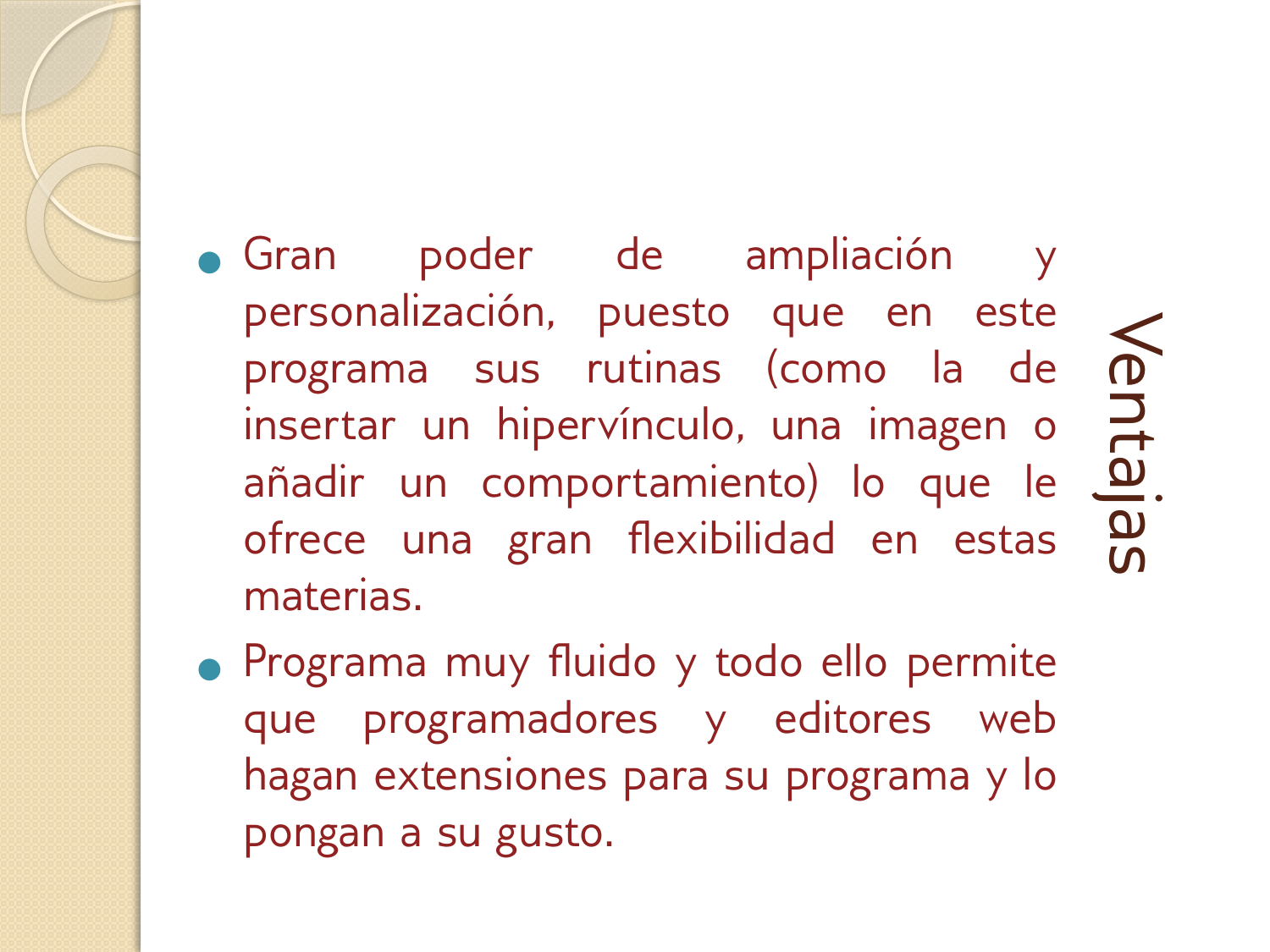

# Ventajas
Gran poder de ampliación y personalización, puesto que en este programa sus rutinas (como la de insertar un hipervínculo, una imagen o añadir un comportamiento) lo que le ofrece una gran flexibilidad en estas materias.
Programa muy fluido y todo ello permite que programadores y editores web hagan extensiones para su programa y lo pongan a su gusto.